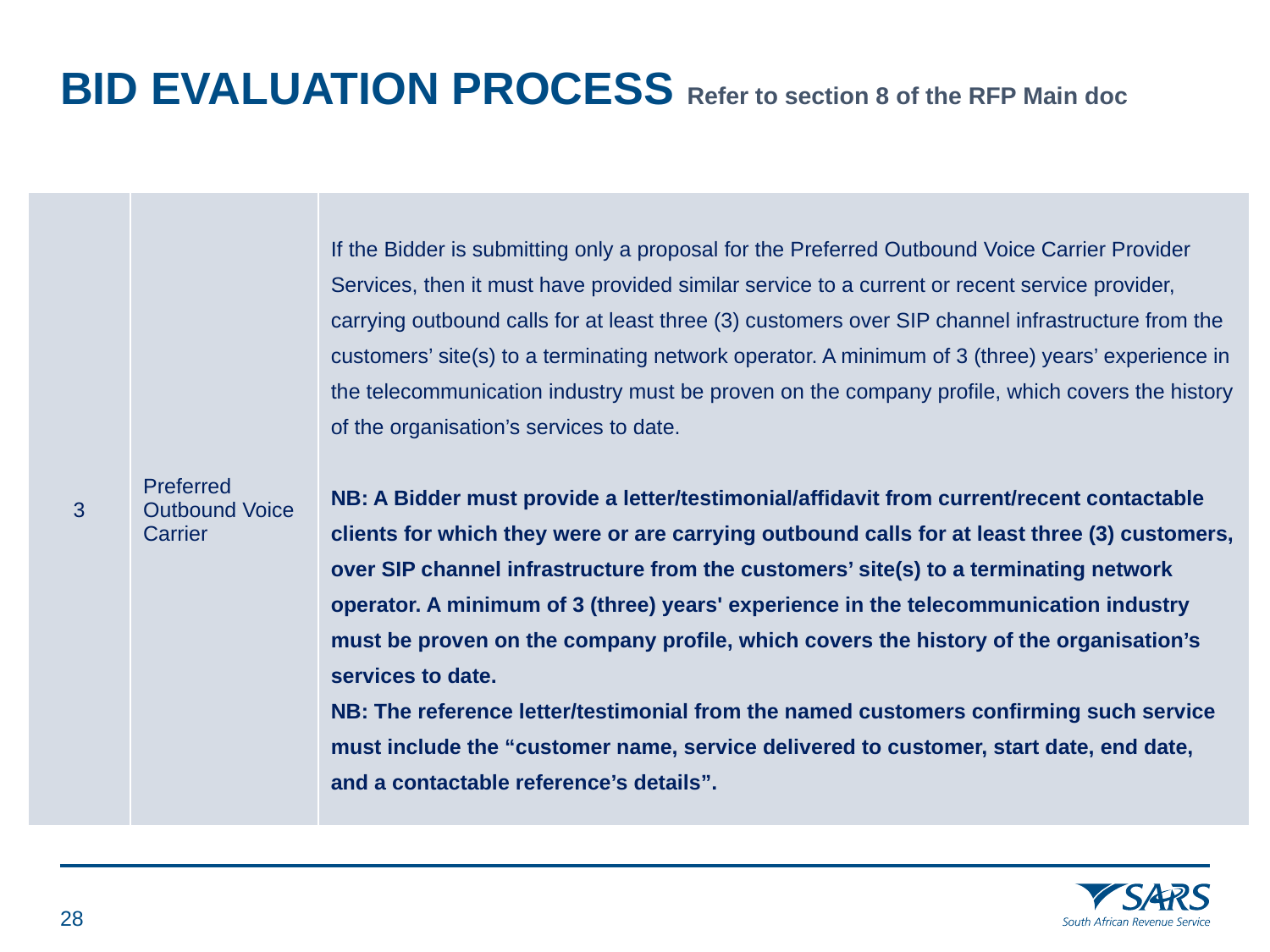

# BID EVALUATION PROCESS Refer to section 8 of the RFP Main doc
| 3 | Preferred Outbound Voice Carrier | If the Bidder is submitting only a proposal for the Preferred Outbound Voice Carrier Provider Services, then it must have provided similar service to a current or recent service provider, carrying outbound calls for at least three (3) customers over SIP channel infrastructure from the customers’ site(s) to a terminating network operator. A minimum of 3 (three) years’ experience in the telecommunication industry must be proven on the company profile, which covers the history of the organisation’s services to date. NB: A Bidder must provide a letter/testimonial/affidavit from current/recent contactable clients for which they were or are carrying outbound calls for at least three (3) customers, over SIP channel infrastructure from the customers’ site(s) to a terminating network operator. A minimum of 3 (three) years' experience in the telecommunication industry must be proven on the company profile, which covers the history of the organisation’s services to date. NB: The reference letter/testimonial from the named customers confirming such service must include the “customer name, service delivered to customer, start date, end date, and a contactable reference’s details”. |
| --- | --- | --- |
28